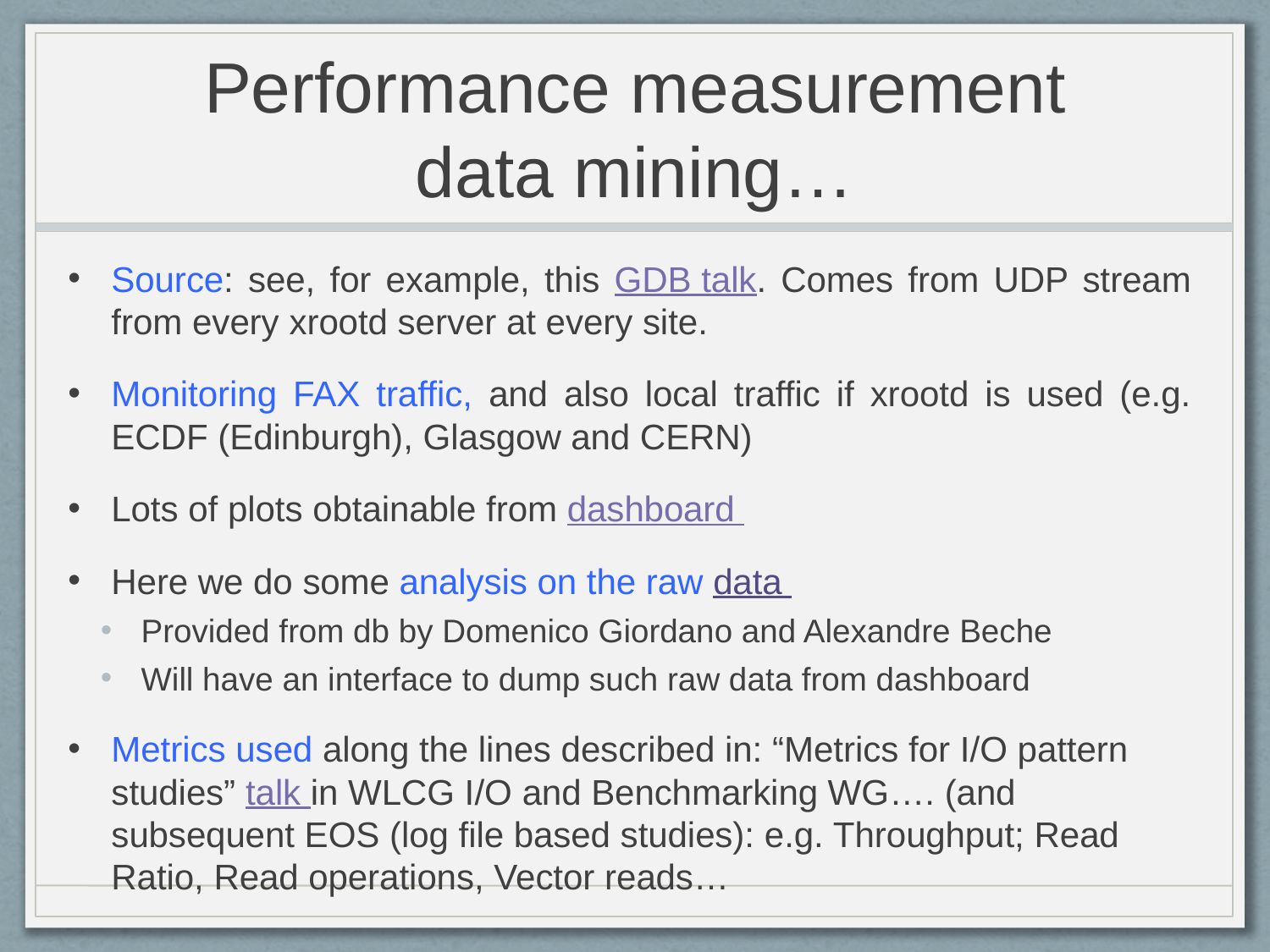

# Performance measurement data mining…
Source: see, for example, this GDB talk. Comes from UDP stream from every xrootd server at every site.
Monitoring FAX traffic, and also local traffic if xrootd is used (e.g. ECDF (Edinburgh), Glasgow and CERN)
Lots of plots obtainable from dashboard
Here we do some analysis on the raw data
Provided from db by Domenico Giordano and Alexandre Beche
Will have an interface to dump such raw data from dashboard
Metrics used along the lines described in: “Metrics for I/O pattern studies” talk in WLCG I/O and Benchmarking WG…. (and subsequent EOS (log file based studies): e.g. Throughput; Read Ratio, Read operations, Vector reads…